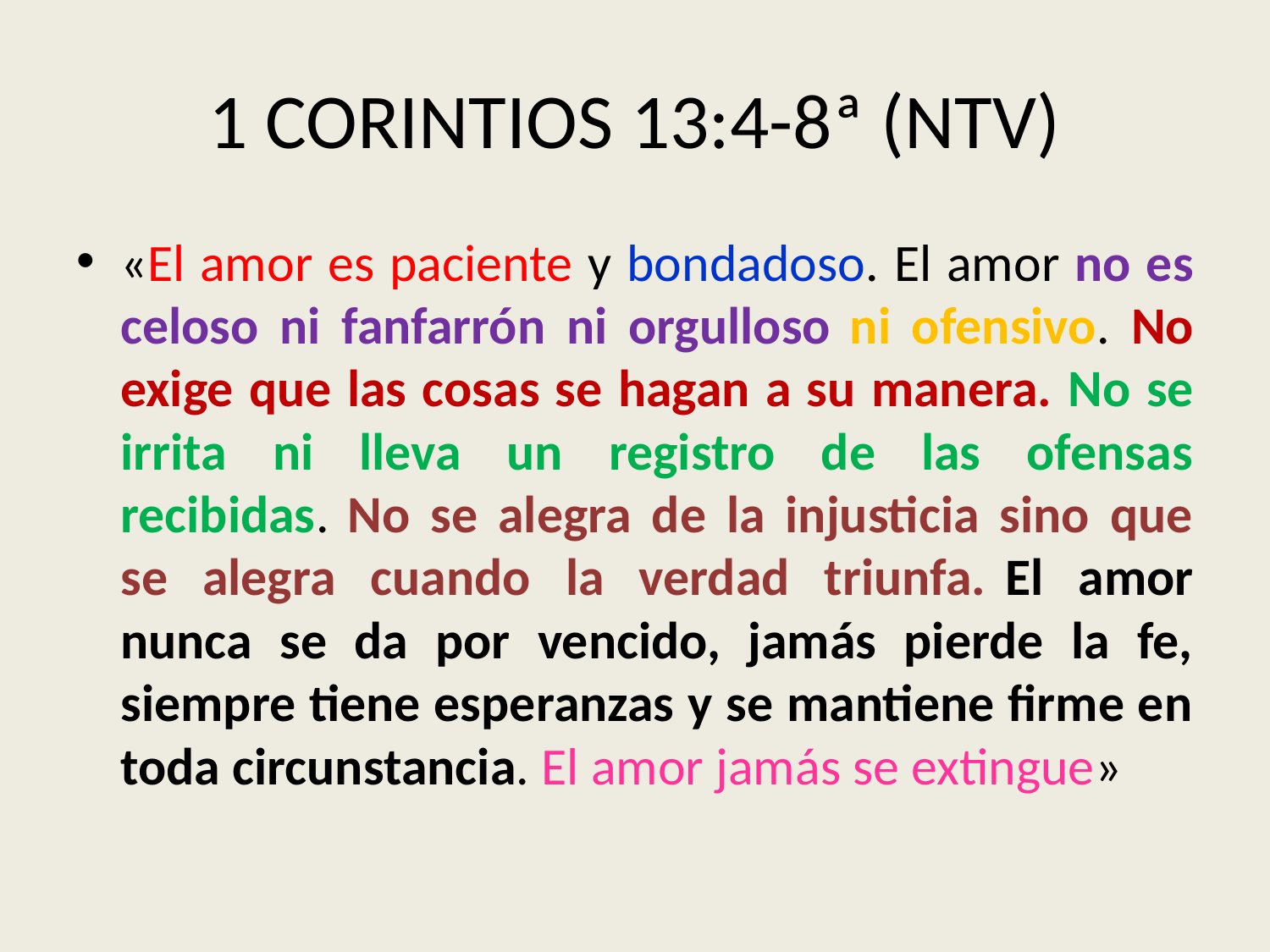

# 1 CORINTIOS 13:4-8ª (NTV)
«El amor es paciente y bondadoso. El amor no es celoso ni fanfarrón ni orgulloso  ni ofensivo. No exige que las cosas se hagan a su manera. No se irrita ni lleva un registro de las ofensas recibidas.  No se alegra de la injusticia sino que se alegra cuando la verdad triunfa.  El amor nunca se da por vencido, jamás pierde la fe, siempre tiene esperanzas y se mantiene firme en toda circunstancia. El amor jamás se extingue»